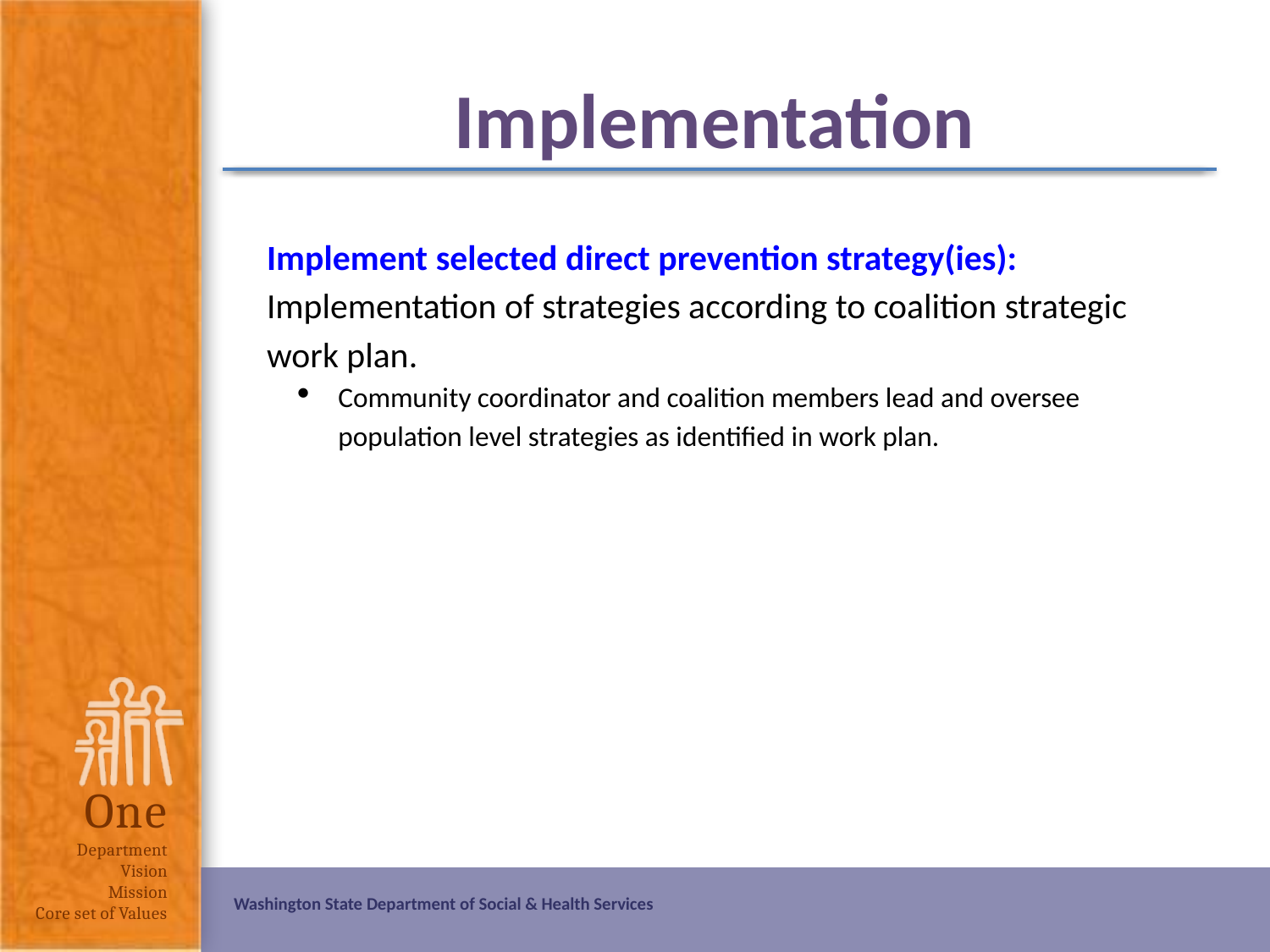

# Implementation
Implement selected direct prevention strategy(ies): Implementation of strategies according to coalition strategic work plan.
Community coordinator and coalition members lead and oversee population level strategies as identified in work plan.